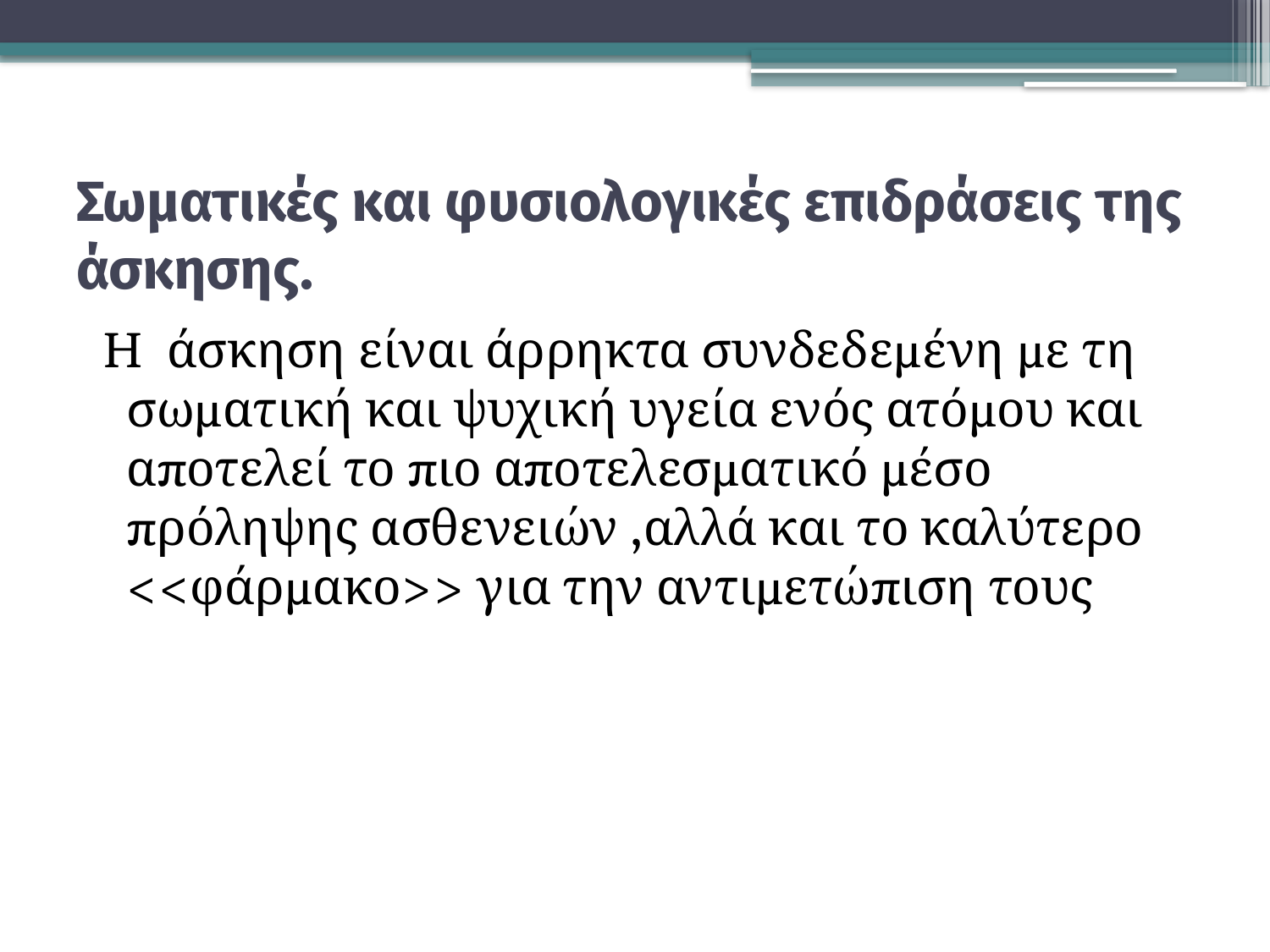

# Σωματικές και φυσιολογικές επιδράσεις της άσκησης.
 H  άσκηση είναι άρρηκτα συνδεδεμένη με τη σωματική και ψυχική υγεία ενός ατόμου και αποτελεί το πιο αποτελεσματικό μέσο πρόληψης ασθενειών ,αλλά και το καλύτερο <<φάρμακο>> για την αντιμετώπιση τους